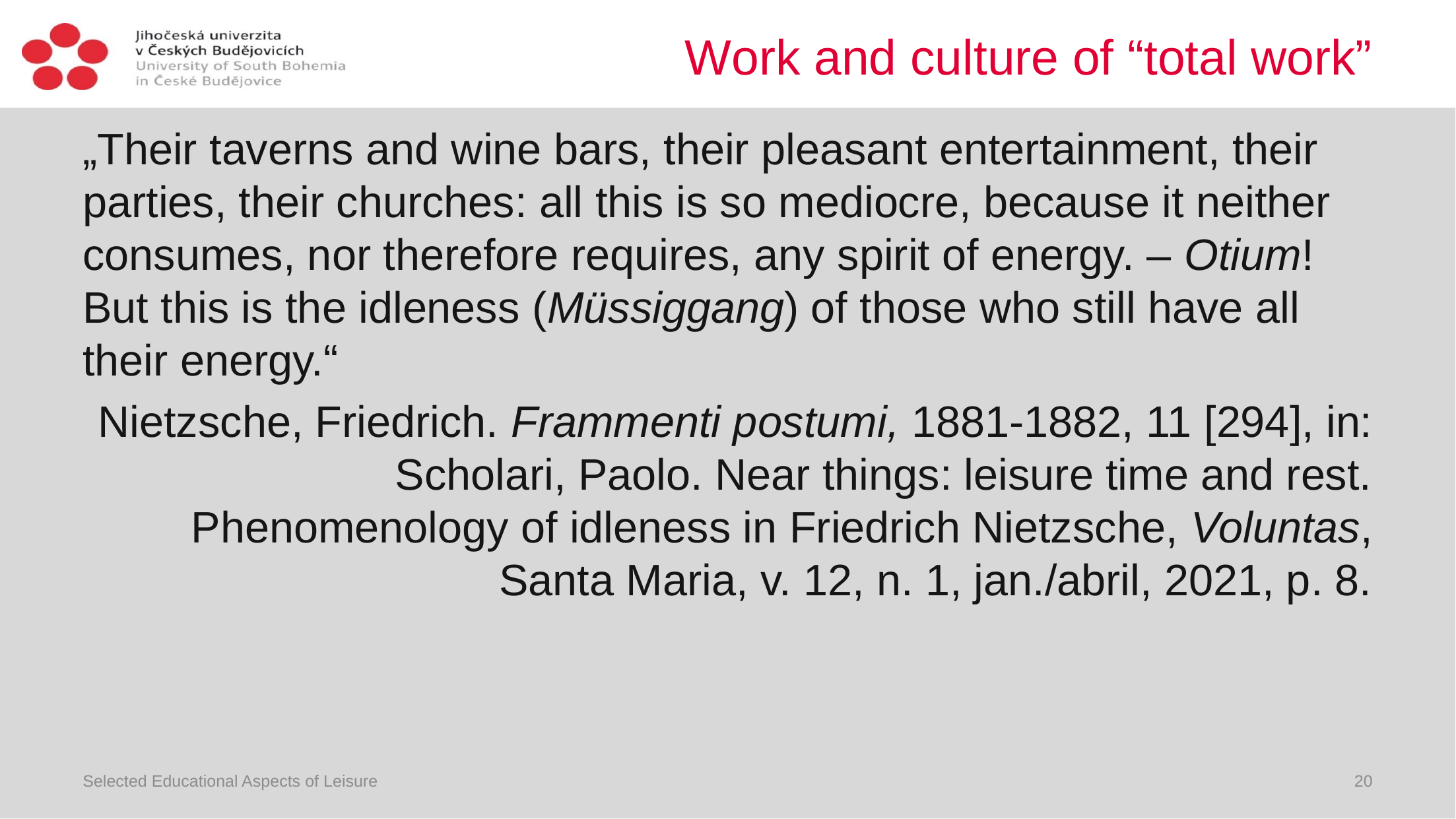

# Work and culture of “total work”
„Their taverns and wine bars, their pleasant entertainment, their parties, their churches: all this is so mediocre, because it neither consumes, nor therefore requires, any spirit of energy. – Otium! But this is the idleness (Müssiggang) of those who still have all their energy.“
Nietzsche, Friedrich. Frammenti postumi, 1881-1882, 11 [294], in: Scholari, Paolo. Near things: leisure time and rest. Phenomenology of idleness in Friedrich Nietzsche, Voluntas, Santa Maria, v. 12, n. 1, jan./abril, 2021, p. 8.
Selected Educational Aspects of Leisure
20